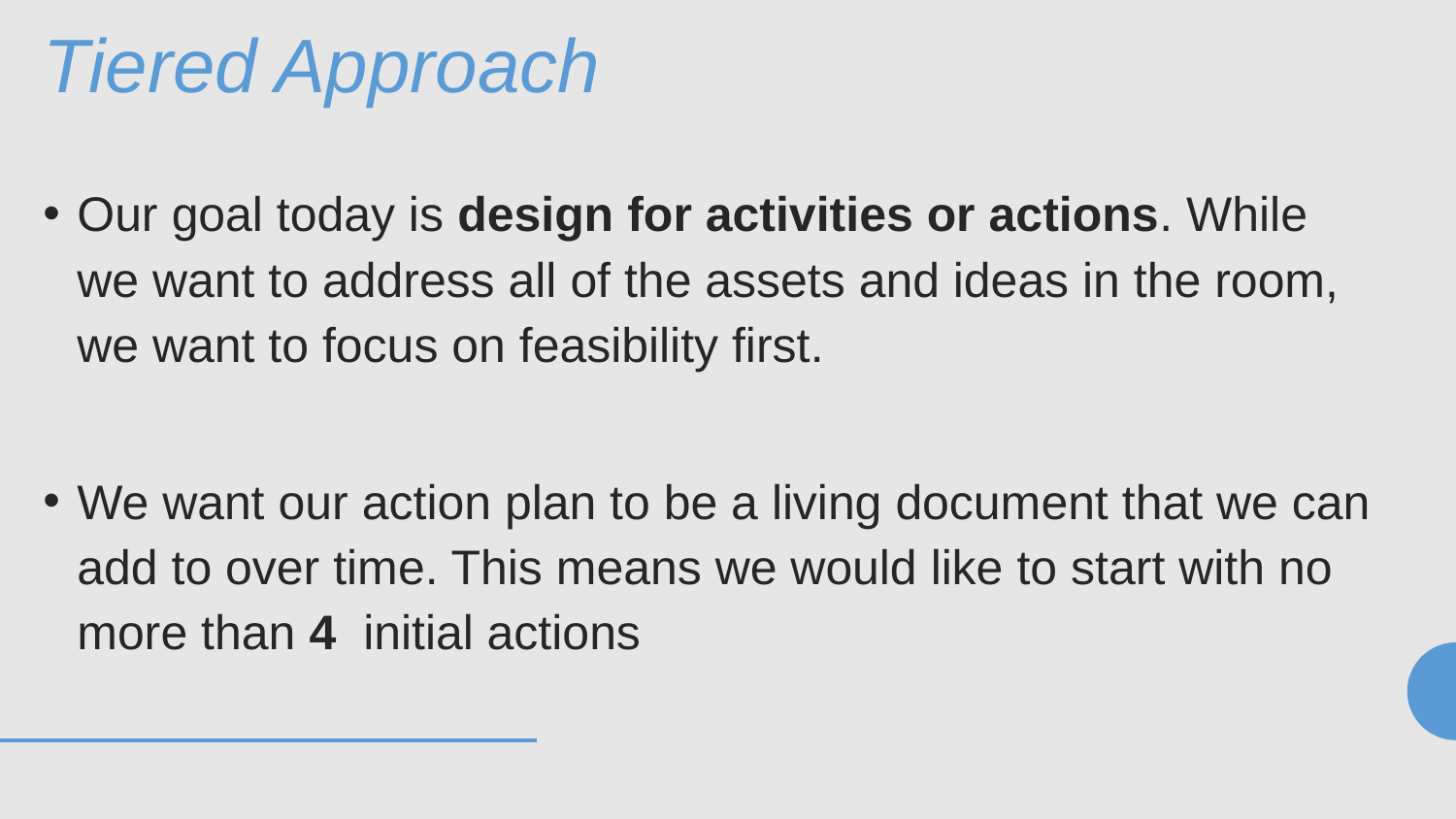

Tiered Approach
Our goal today is design for activities or actions. While we want to address all of the assets and ideas in the room, we want to focus on feasibility first.

We want our action plan to be a living document that we can add to over time. This means we would like to start with no more than 4  initial actions